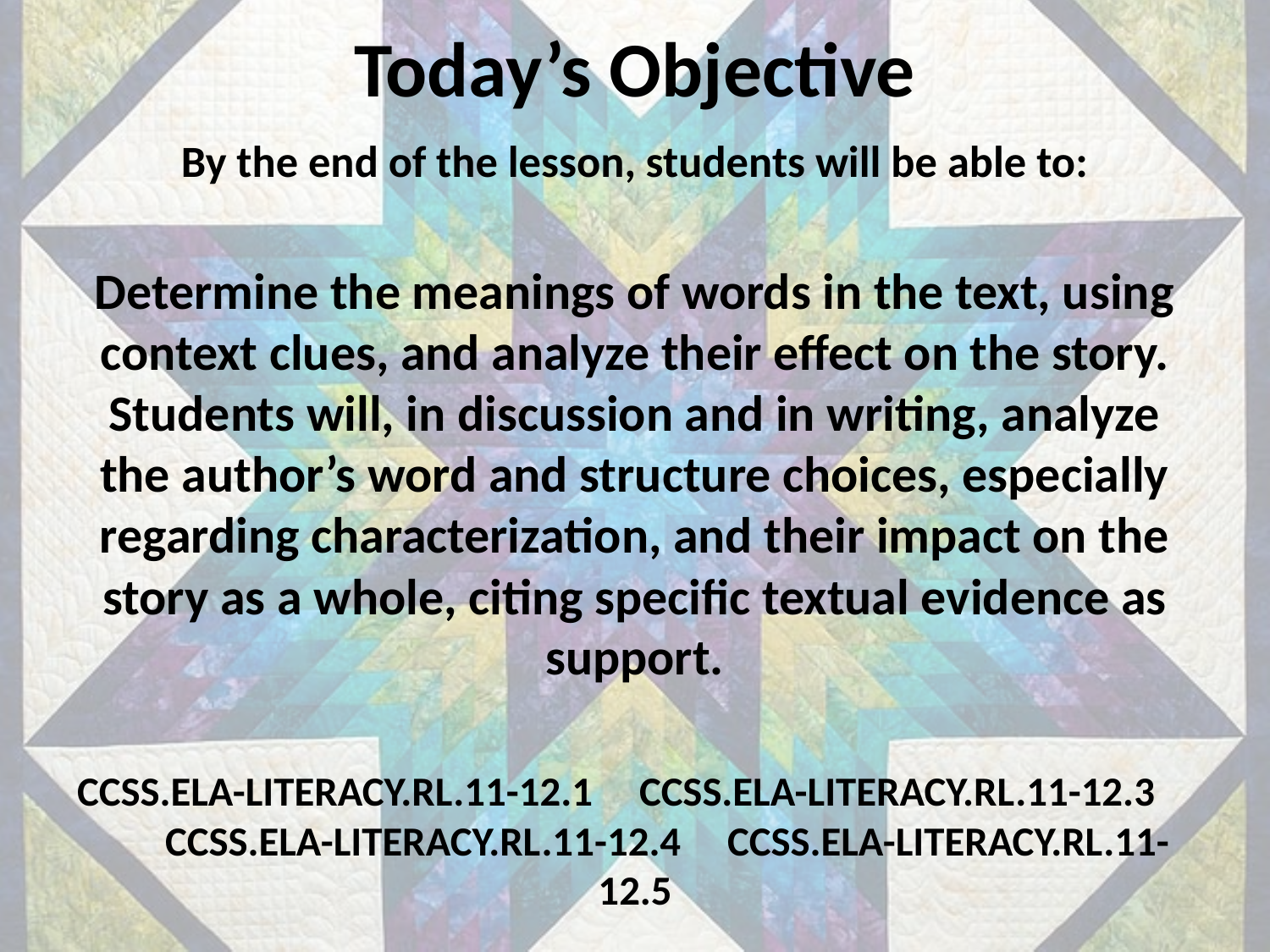

# Today’s Objective
By the end of the lesson, students will be able to:

Determine the meanings of words in the text, using context clues, and analyze their effect on the story. Students will, in discussion and in writing, analyze the author’s word and structure choices, especially regarding characterization, and their impact on the story as a whole, citing specific textual evidence as support.

CCSS.ELA-LITERACY.RL.11-12.1     CCSS.ELA-LITERACY.RL.11-12.3            CCSS.ELA-LITERACY.RL.11-12.4     CCSS.ELA-LITERACY.RL.11-12.5